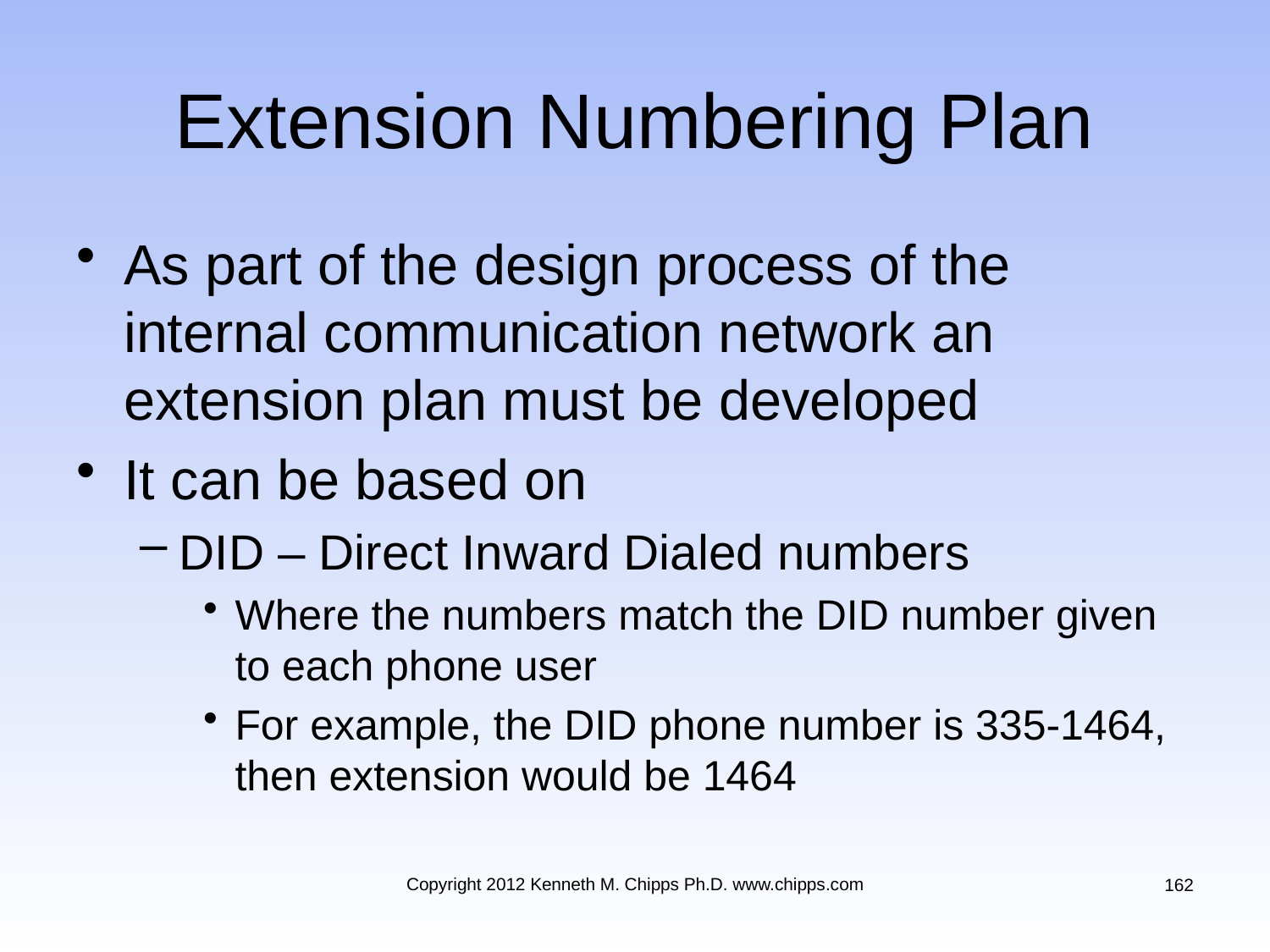

# Extension Numbering Plan
As part of the design process of the internal communication network an extension plan must be developed
It can be based on
DID – Direct Inward Dialed numbers
Where the numbers match the DID number given to each phone user
For example, the DID phone number is 335-1464, then extension would be 1464
Copyright 2012 Kenneth M. Chipps Ph.D. www.chipps.com
162